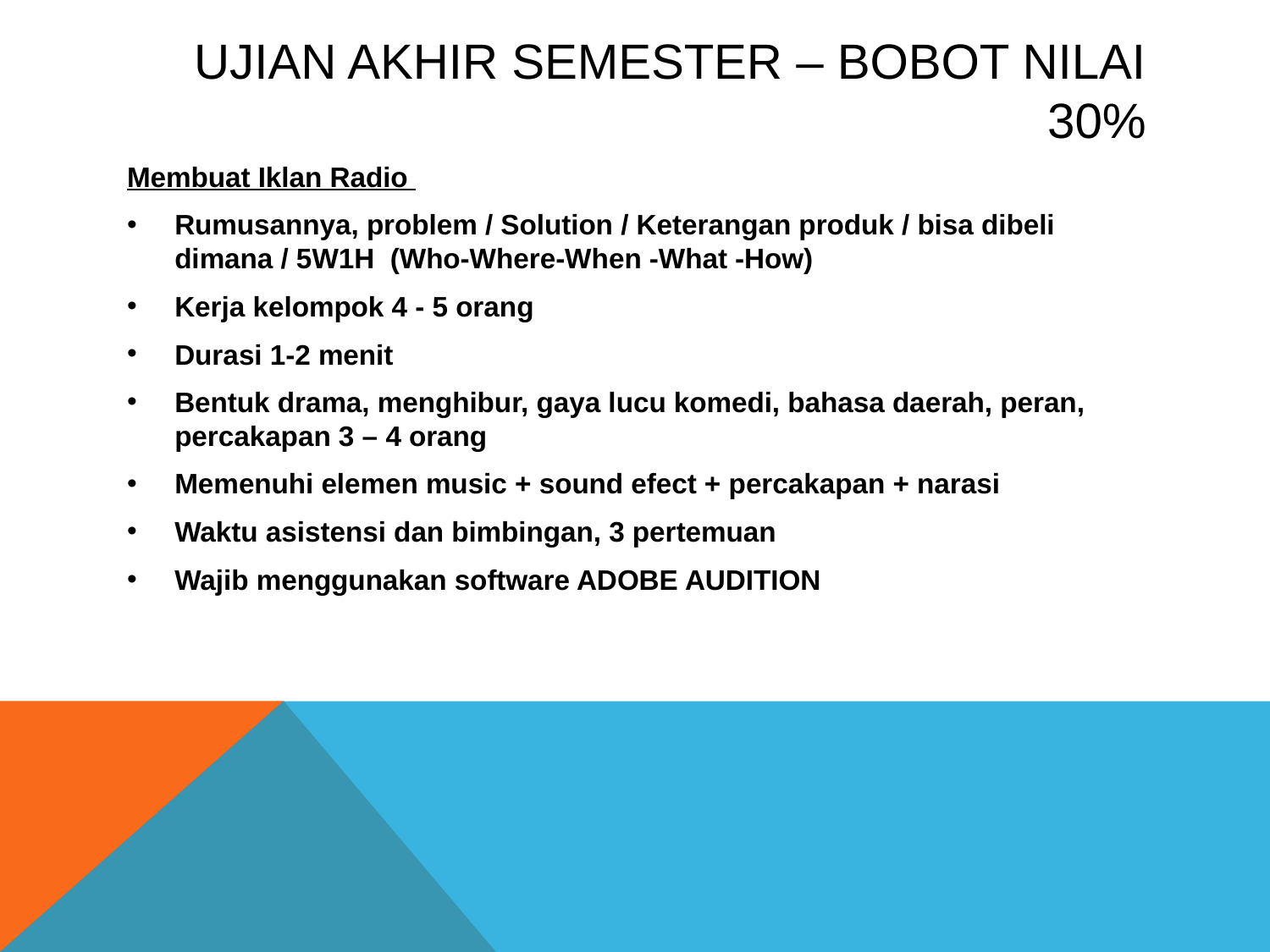

# Ujian Akhir Semester – Bobot nilai 30%
Membuat Iklan Radio
Rumusannya, problem / Solution / Keterangan produk / bisa dibeli dimana / 5W1H  (Who-Where-When -What -How)
Kerja kelompok 4 - 5 orang
Durasi 1-2 menit
Bentuk drama, menghibur, gaya lucu komedi, bahasa daerah, peran, percakapan 3 – 4 orang
Memenuhi elemen music + sound efect + percakapan + narasi
Waktu asistensi dan bimbingan, 3 pertemuan
Wajib menggunakan software ADOBE AUDITION